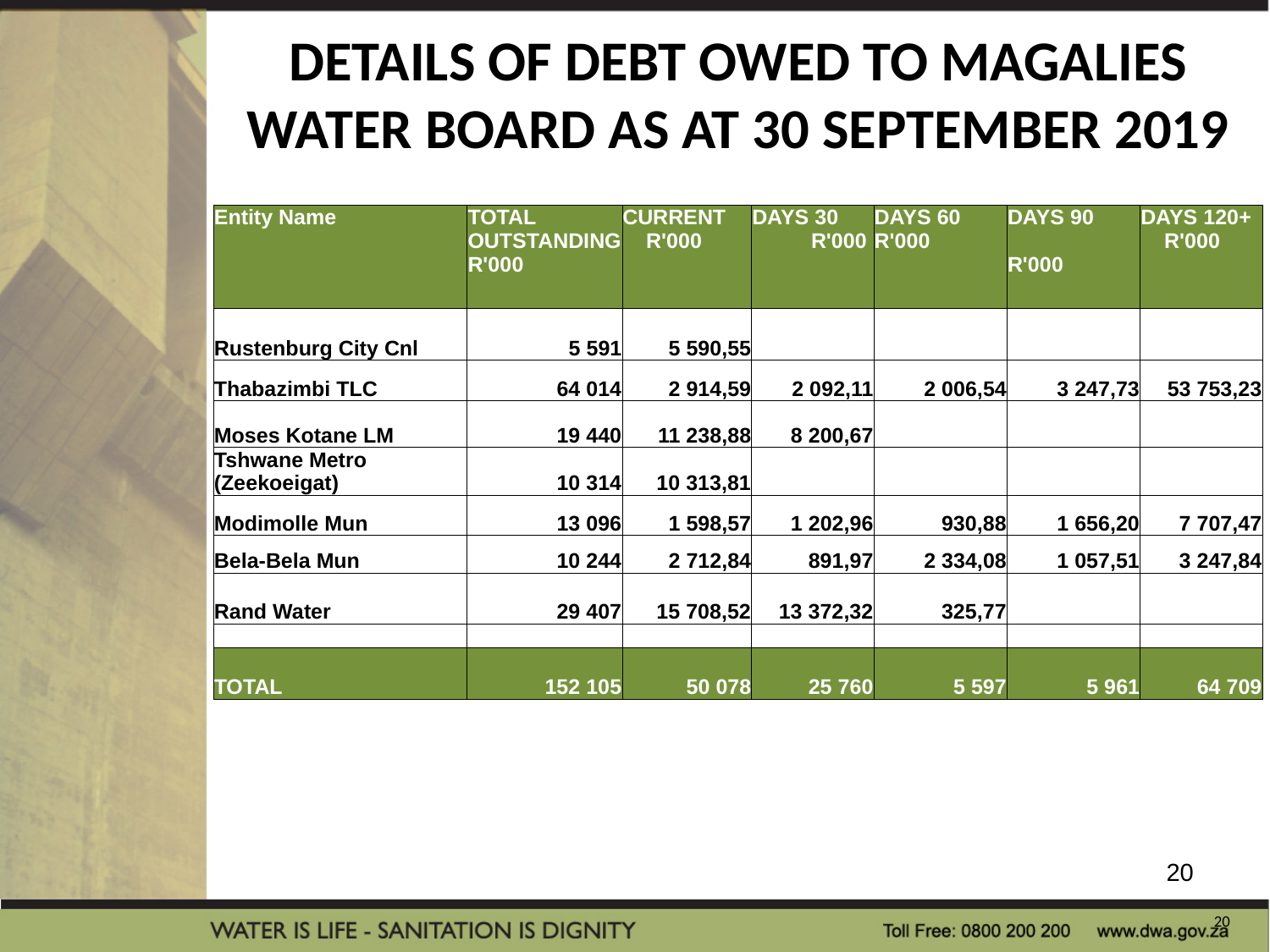

# DETAILS OF DEBT OWED TO MAGALIES WATER BOARD AS AT 30 SEPTEMBER 2019
| Entity Name | TOTAL OUTSTANDING R'000 | CURRENT R'000 | DAYS 30 R'000 | DAYS 60 R'000 | DAYS 90 R'000 | DAYS 120+ R'000 |
| --- | --- | --- | --- | --- | --- | --- |
| Rustenburg City Cnl | 5 591 | 5 590,55 |  |  |  |  |
| Thabazimbi TLC | 64 014 | 2 914,59 | 2 092,11 | 2 006,54 | 3 247,73 | 53 753,23 |
| Moses Kotane LM | 19 440 | 11 238,88 | 8 200,67 |  |  |  |
| Tshwane Metro (Zeekoeigat) | 10 314 | 10 313,81 |  |  |  |  |
| Modimolle Mun | 13 096 | 1 598,57 | 1 202,96 | 930,88 | 1 656,20 | 7 707,47 |
| Bela-Bela Mun | 10 244 | 2 712,84 | 891,97 | 2 334,08 | 1 057,51 | 3 247,84 |
| Rand Water | 29 407 | 15 708,52 | 13 372,32 | 325,77 |  |  |
|  |  |  |  |  |  |  |
| TOTAL | 152 105 | 50 078 | 25 760 | 5 597 | 5 961 | 64 709 |
20